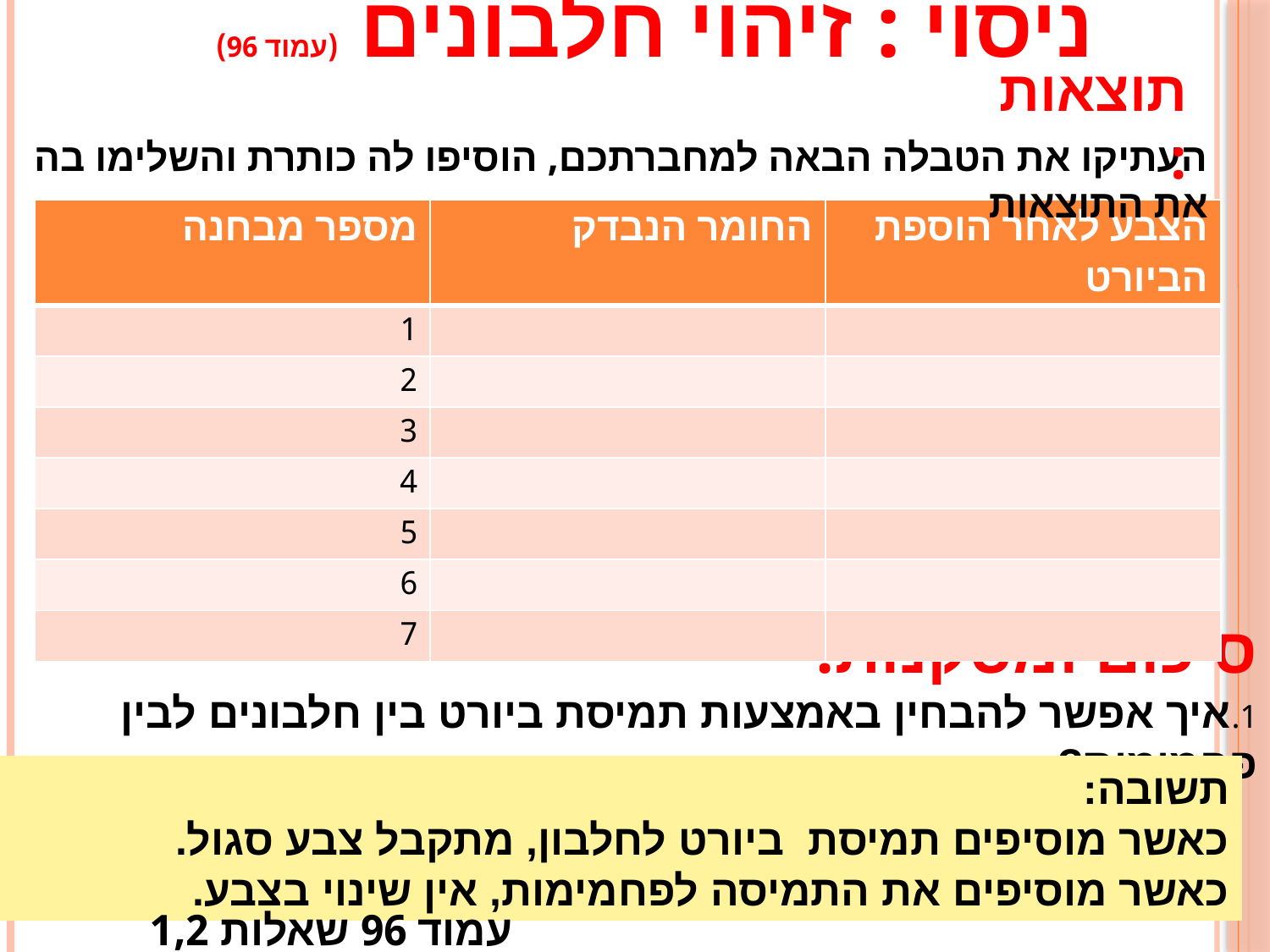

ניסוי : זיהוי חלבונים (עמוד 96)
תוצאות:
העתיקו את הטבלה הבאה למחברתכם, הוסיפו לה כותרת והשלימו בה את התוצאות
| מספר מבחנה | החומר הנבדק | הצבע לאחר הוספת הביורט |
| --- | --- | --- |
| 1 |  |  |
| 2 |  |  |
| 3 |  |  |
| 4 |  |  |
| 5 |  |  |
| 6 |  |  |
| 7 |  |  |
סיכום ומסקנות:
1.איך אפשר להבחין באמצעות תמיסת ביורט בין חלבונים לבין פחמימות?
 ‏
תשובה‏:
כאשר מוסיפים תמיסת  ביורט לחלבון, מתקבל צבע סגול.
כאשר מוסיפים את התמיסה לפחמימות, אין שינוי בצבע.
עמוד 96 שאלות 1,2